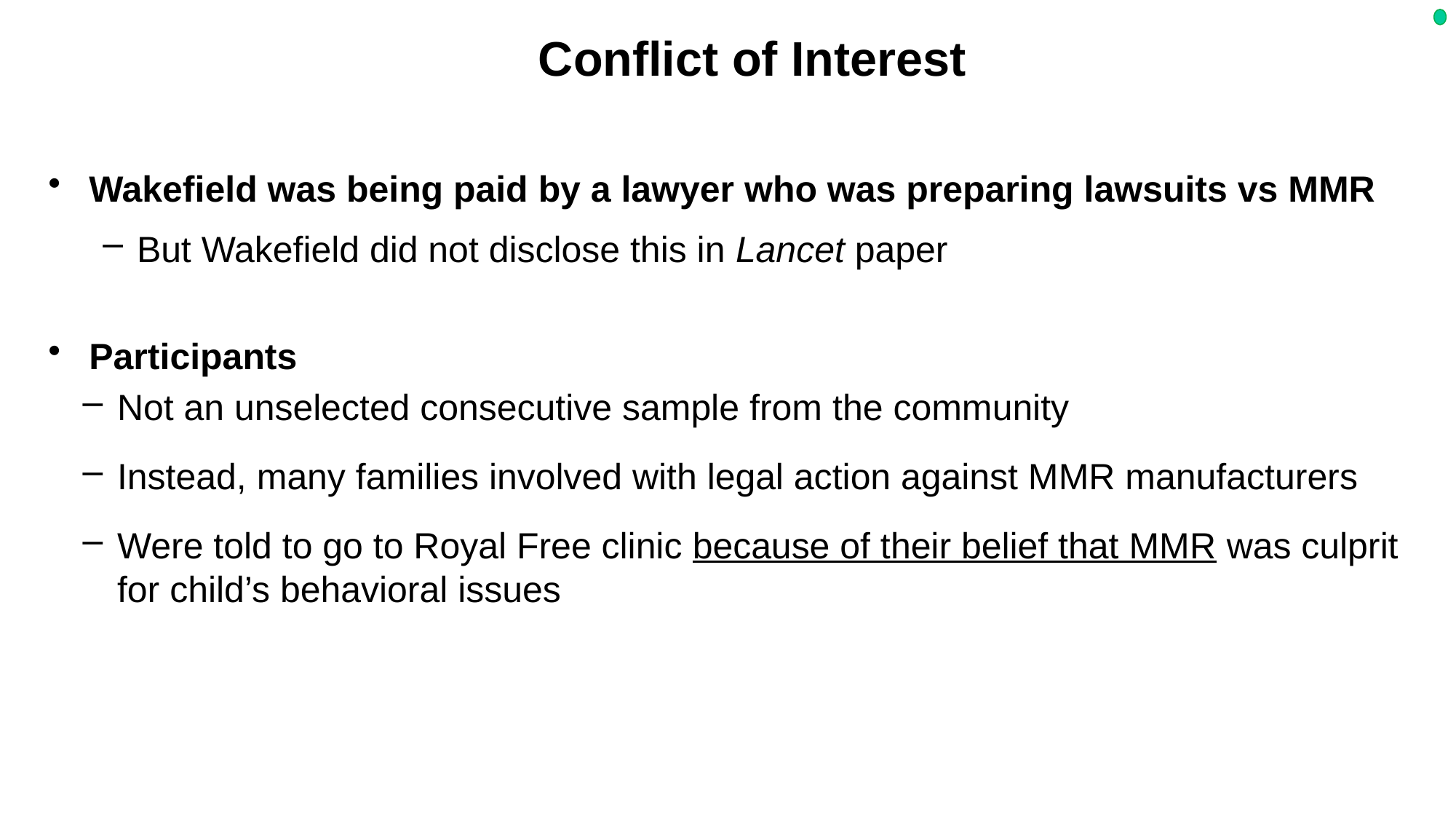

# Conflict of Interest

Wakefield was being paid by a lawyer who was preparing lawsuits vs MMR
But Wakefield did not disclose this in Lancet paper
Participants
Not an unselected consecutive sample from the community
Instead, many families involved with legal action against MMR manufacturers
Were told to go to Royal Free clinic because of their belief that MMR was culprit for child’s behavioral issues